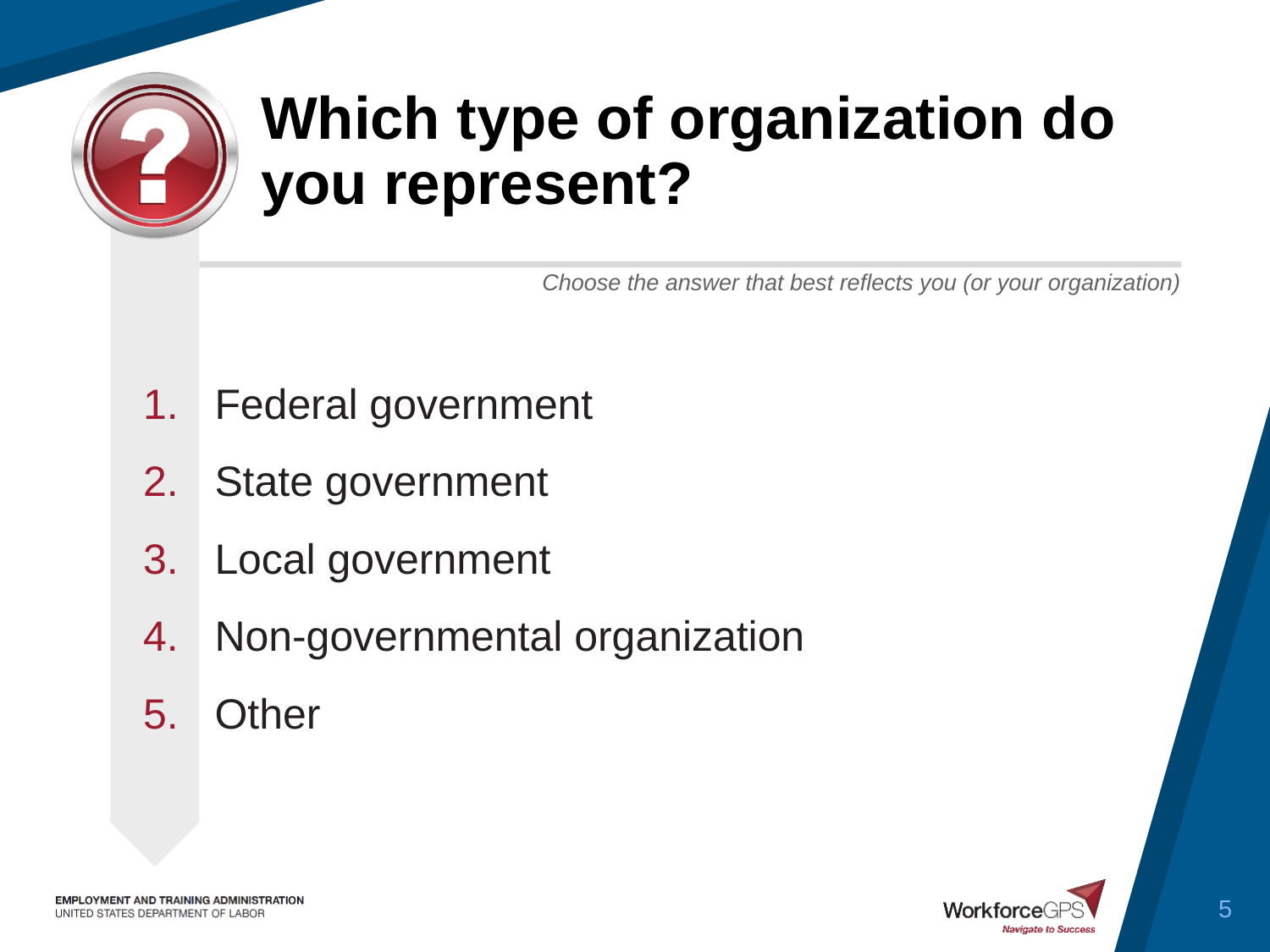

# Which type of organization do you represent?
Federal government
State government
Local government
Non-governmental organization
Other
5